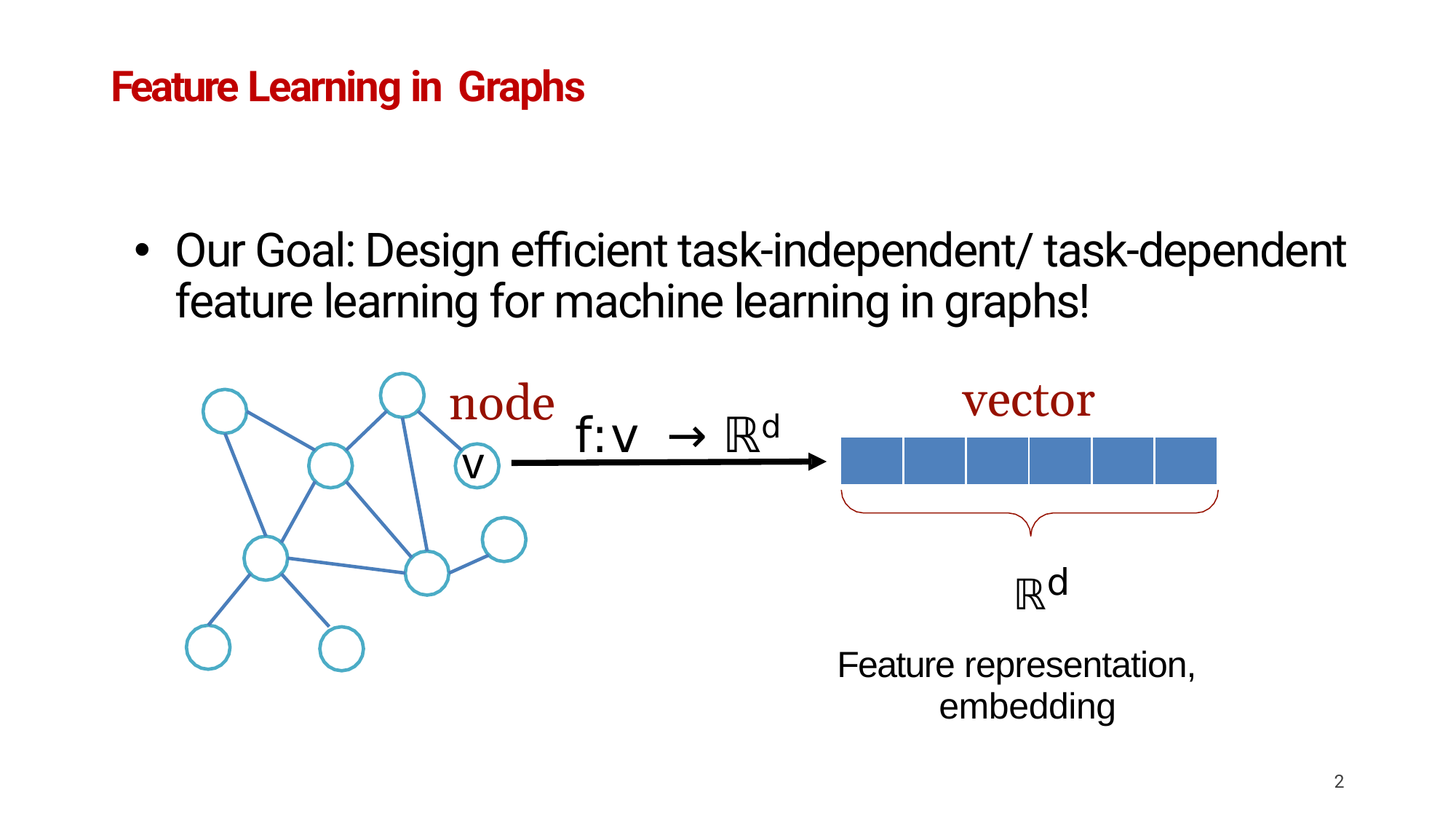

# Feature Learning in Graphs
Our Goal: Design efficient task-independent/ task-dependent feature learning for machine learning in graphs!

node
v
vector
f:v   → ℝd

|  |  |  |  |  |  |
| --- | --- | --- | --- | --- | --- |

ℝd
Feature representation,  embedding

2